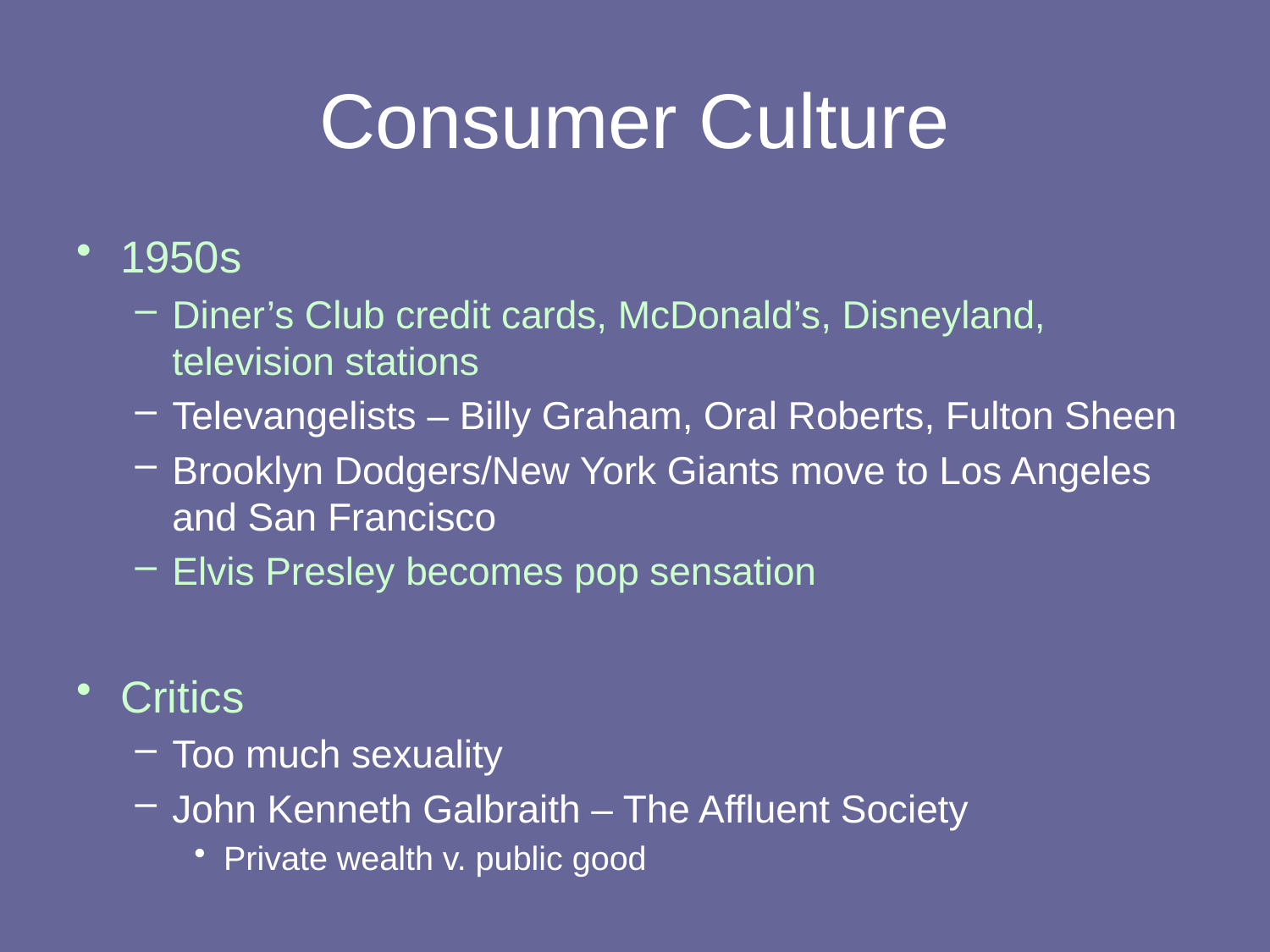

# Consumer Culture
1950s
Diner’s Club credit cards, McDonald’s, Disneyland, television stations
Televangelists – Billy Graham, Oral Roberts, Fulton Sheen
Brooklyn Dodgers/New York Giants move to Los Angeles and San Francisco
Elvis Presley becomes pop sensation

Critics
Too much sexuality
John Kenneth Galbraith – The Affluent Society
Private wealth v. public good